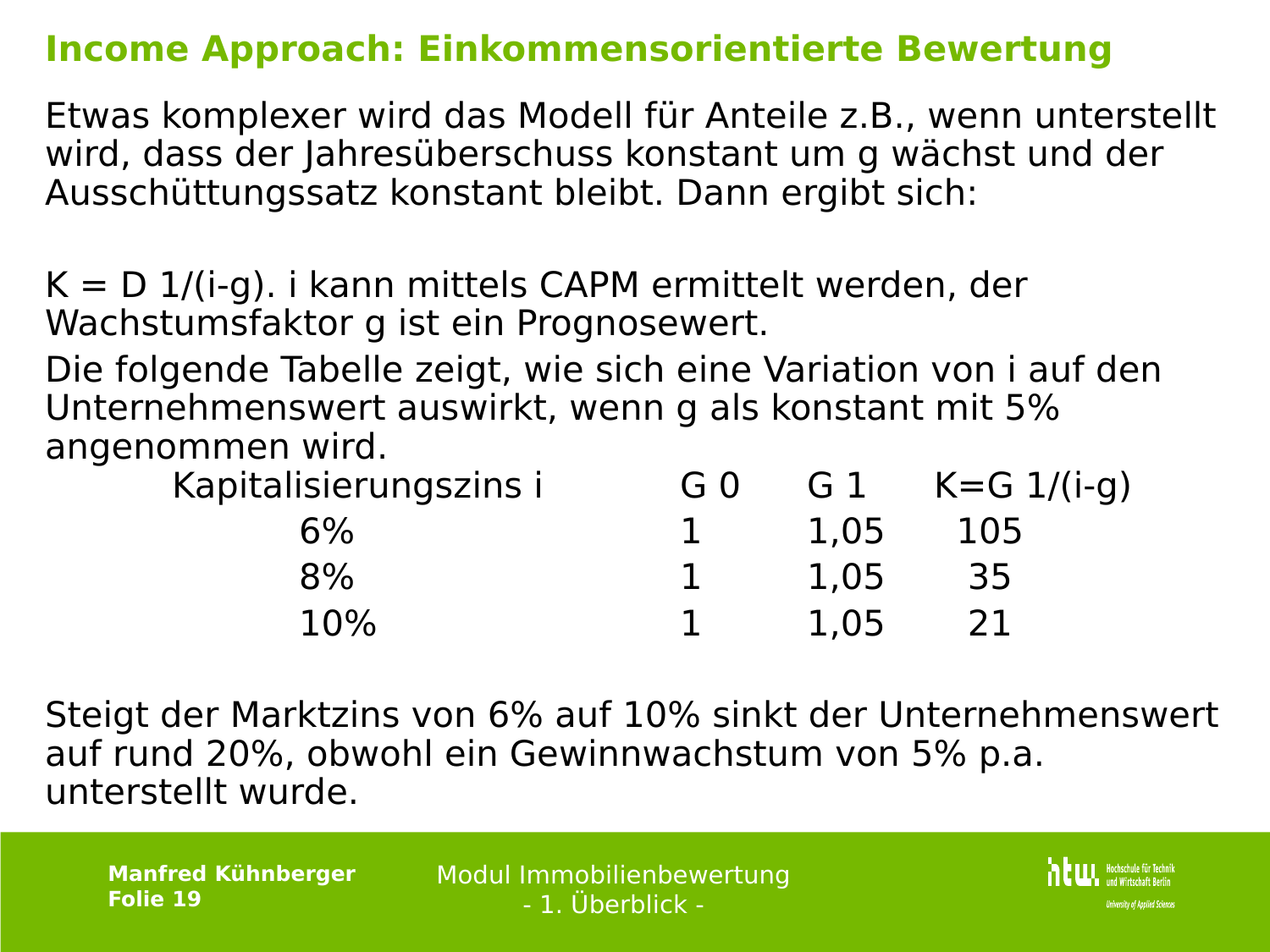

# Income Approach: Einkommensorientierte Bewertung
Etwas komplexer wird das Modell für Anteile z.B., wenn unterstellt wird, dass der Jahresüberschuss konstant um g wächst und der Ausschüttungssatz konstant bleibt. Dann ergibt sich:

K = D 1/(i-g). i kann mittels CAPM ermittelt werden, der Wachstumsfaktor g ist ein Prognosewert.
Die folgende Tabelle zeigt, wie sich eine Variation von i auf den Unternehmenswert auswirkt, wenn g als konstant mit 5% angenommen wird.
	Kapitalisierungszins i		G 0	G 1	K=G 1/(i-g)
		6%			1	1,05	  105
		8%			1	1,05	   35
		10%			1	1,05	   21

Steigt der Marktzins von 6% auf 10% sinkt der Unternehmenswert auf rund 20%, obwohl ein Gewinnwachstum von 5% p.a. unterstellt wurde.
Modul Immobilienbewertung
- 1. Überblick -
Manfred Kühnberger
Folie 19